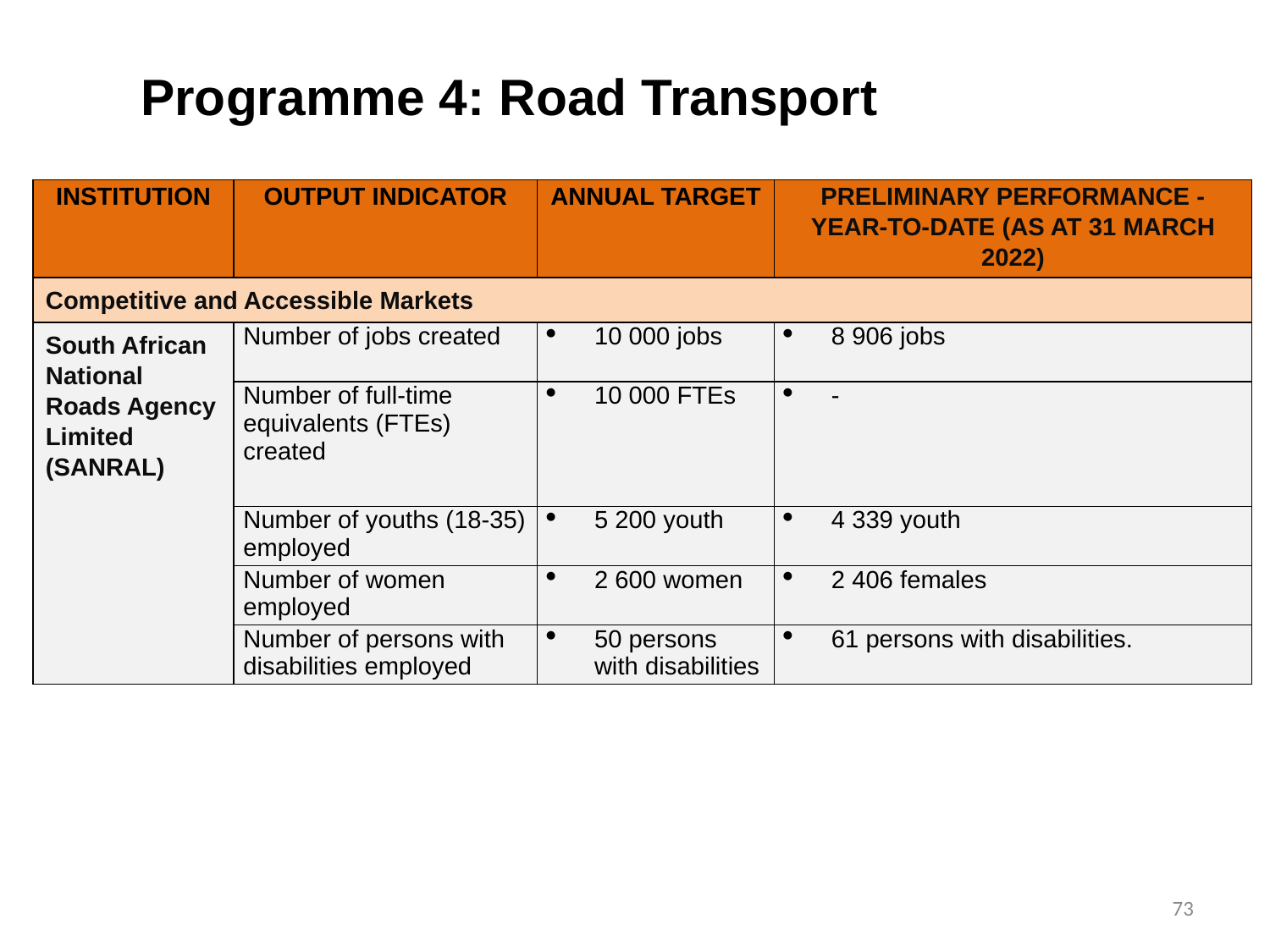

# Programme 4: Road Transport

| INSTITUTION | OUTPUT INDICATOR | ANNUAL TARGET | PRELIMINARY PERFORMANCE - YEAR-TO-DATE (AS AT 31 MARCH 2022) |
| --- | --- | --- | --- |
| Competitive and Accessible Markets |  |  |  |
| South African National Roads Agency Limited (SANRAL) | Number of jobs created | 10 000 jobs | 8 906 jobs |
|  | Number of full-time equivalents (FTEs) created | 10 000 FTEs | - |
|  | Number of youths (18-35) employed | 5 200 youth | 4 339 youth |
|  | Number of women employed | 2 600 women | 2 406 females |
|  | Number of persons with disabilities employed | 50 persons with disabilities | 61 persons with disabilities. |
73